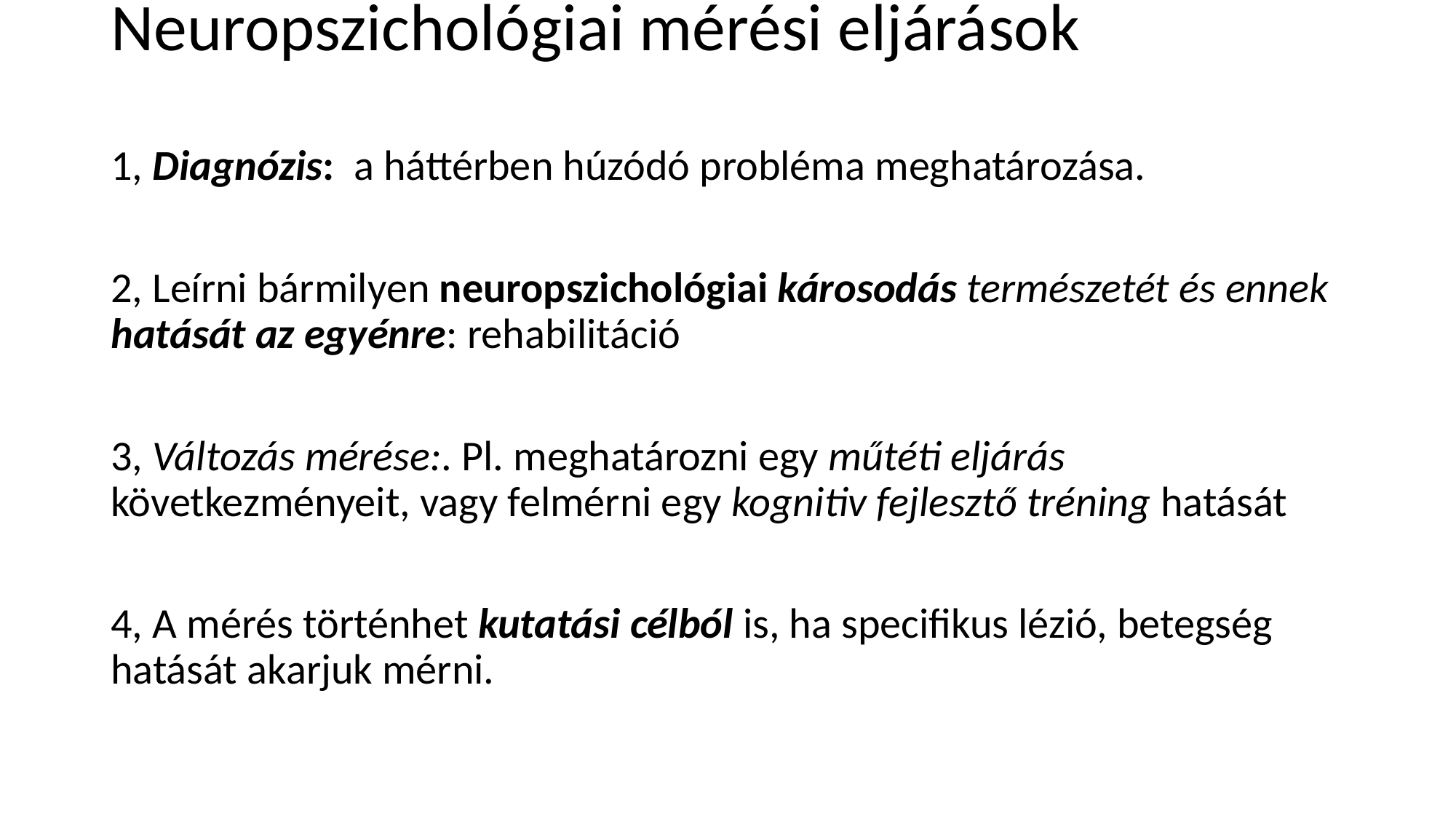

# Neuropszichológiai mérési eljárások

1, Diagnózis:  a háttérben húzódó probléma meghatározása.

2, Leírni bármilyen neuropszichológiai károsodás természetét és ennek hatását az egyénre: rehabilitáció

3, Változás mérése:. Pl. meghatározni egy műtéti eljárás következményeit, vagy felmérni egy kognitiv fejlesztő tréning hatását

4, A mérés történhet kutatási célból is, ha specifikus lézió, betegség hatását akarjuk mérni.